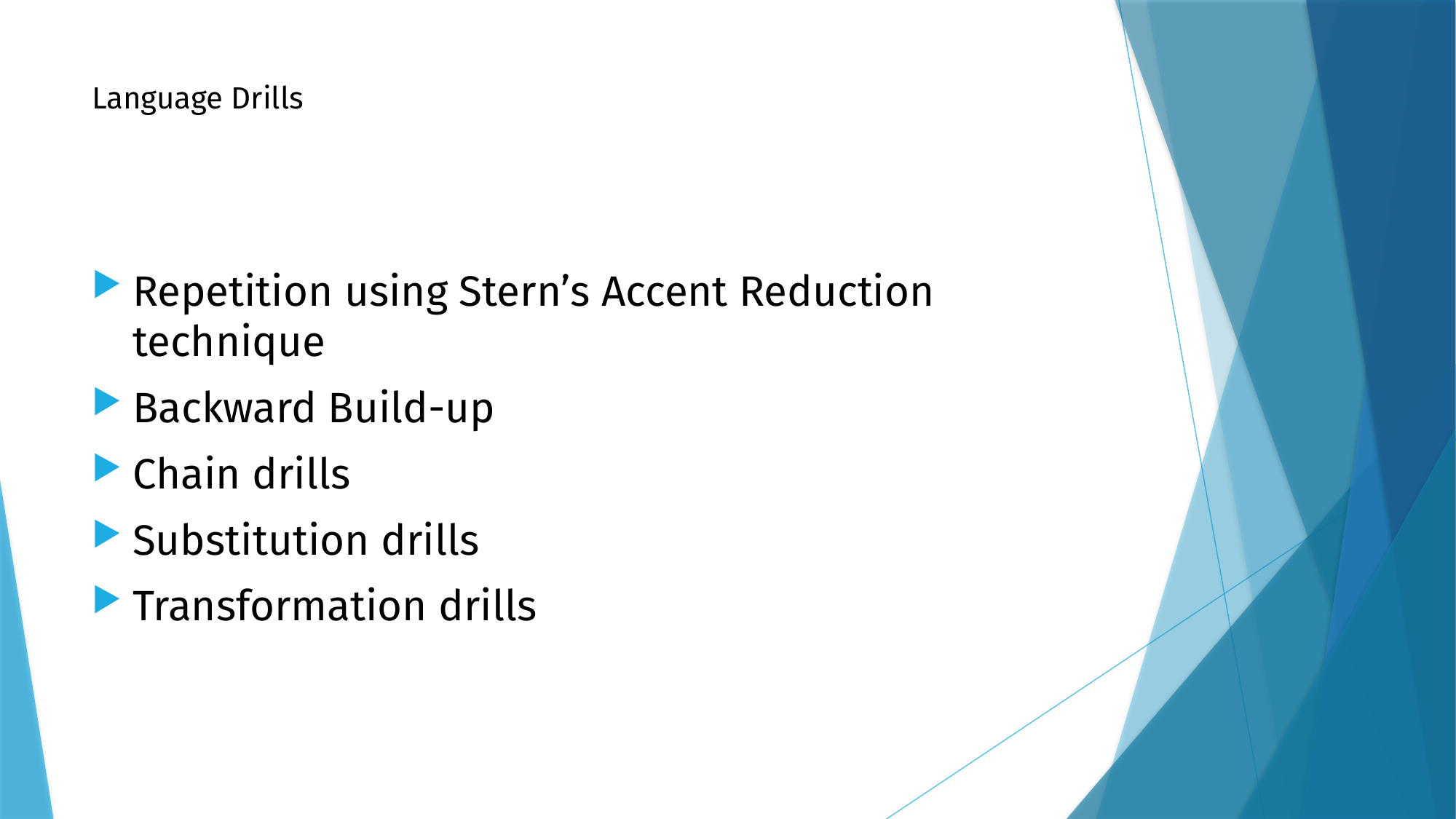

# Language Drills
Repetition using Stern’s Accent Reduction technique
Backward Build-up
Chain drills
Substitution drills
Transformation drills